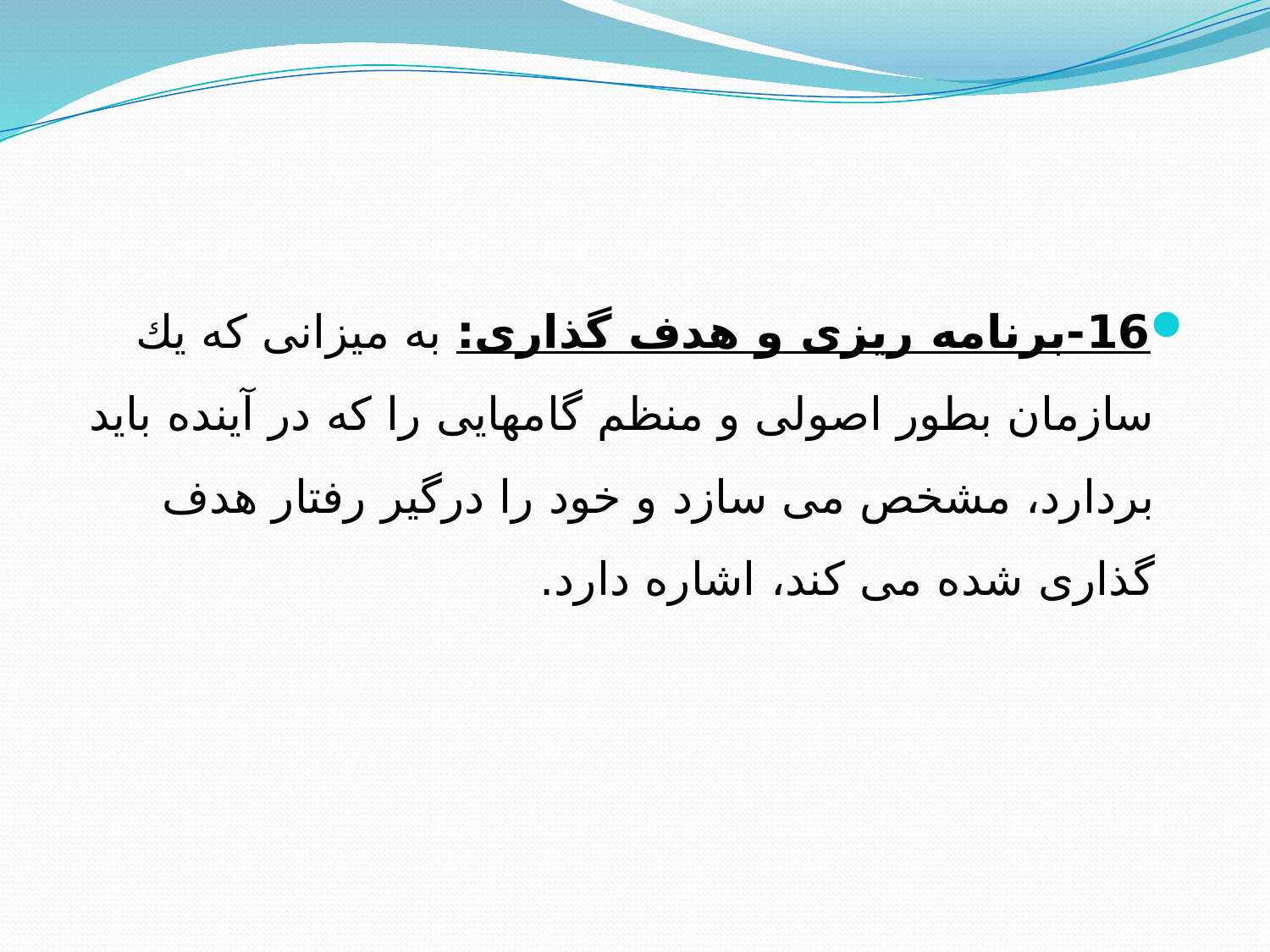

16-برنامه ریزی و هدف گذاری: به میزانی كه یك سازمان بطور اصولی و منظم گامهایی را كه در آینده باید بردارد، مشخص می سازد و خود را درگیر رفتار هدف گذاری شده می كند، اشاره دارد.